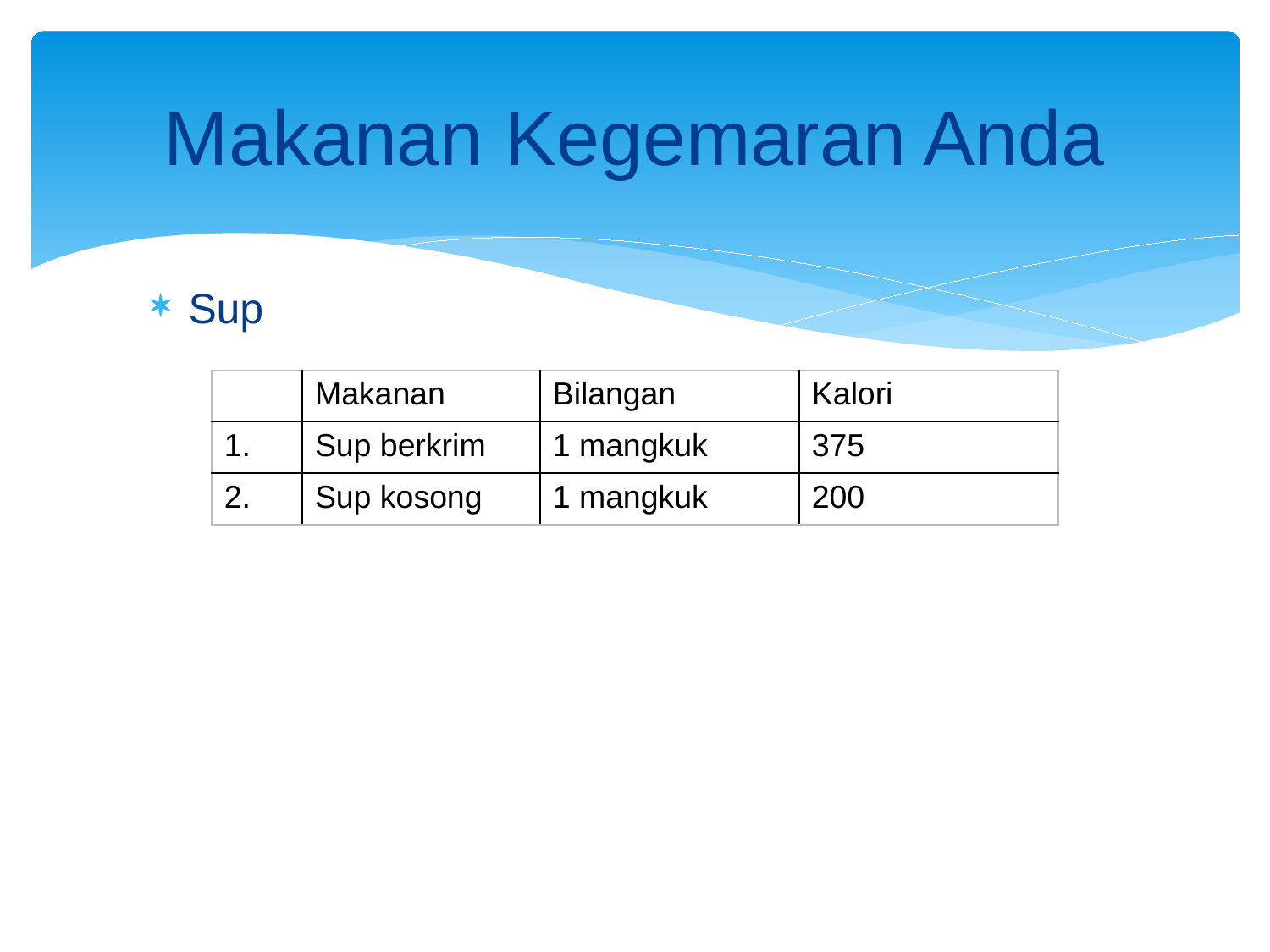

# Makanan Kegemaran Anda
Sup

|  | Makanan | Bilangan | Kalori |
| --- | --- | --- | --- |
| 1. | Sup berkrim | 1 mangkuk | 375 |
| 2. | Sup kosong | 1 mangkuk | 200 |